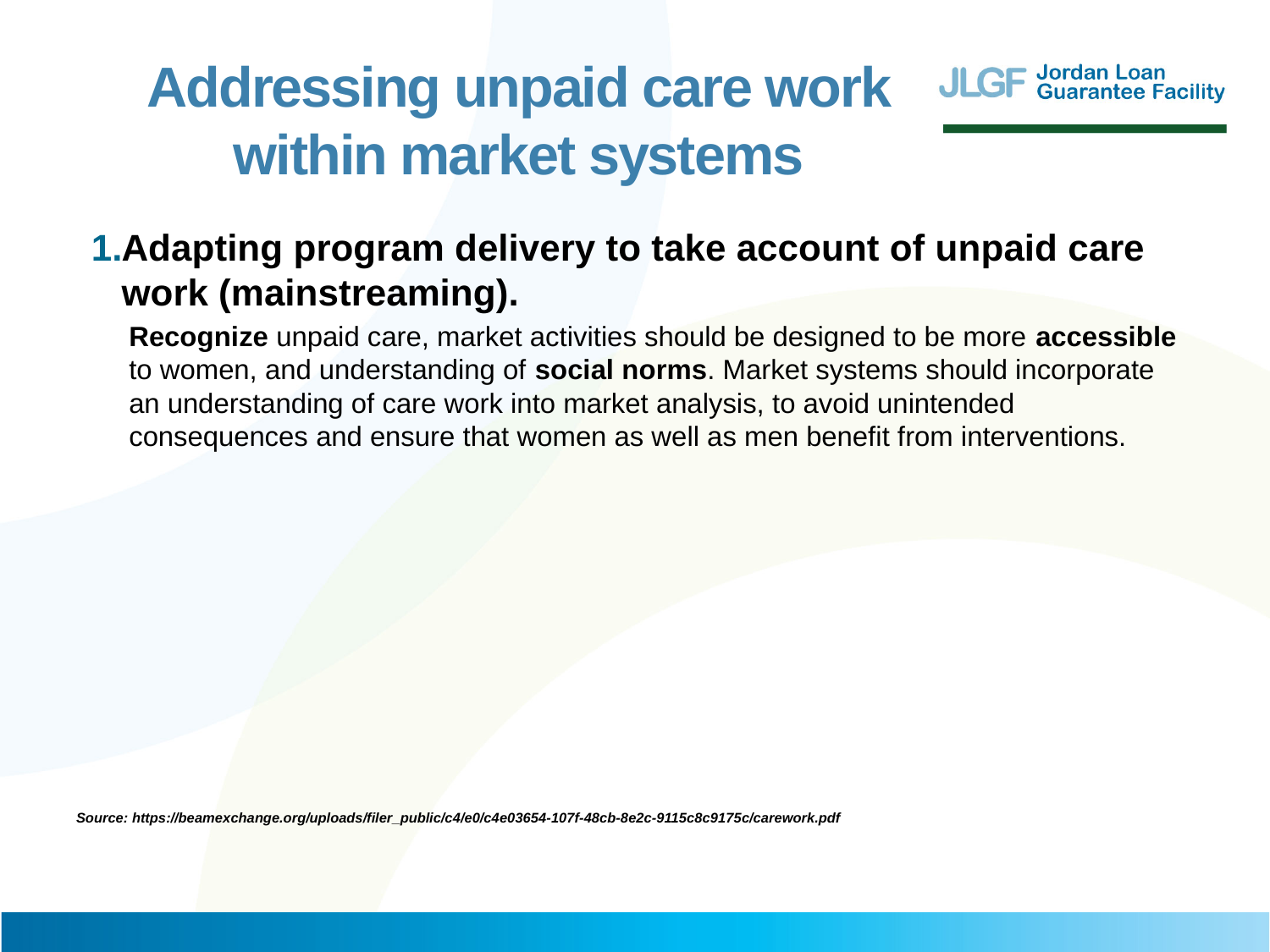

Addressing unpaid care work within market systems

Adapting program delivery to take account of unpaid care work (mainstreaming).
Recognize unpaid care, market activities should be designed to be more accessible to women, and understanding of social norms. Market systems should incorporate an understanding of care work into market analysis, to avoid unintended consequences and ensure that women as well as men benefit from interventions.

Source: https://beamexchange.org/uploads/filer_public/c4/e0/c4e03654-107f-48cb-8e2c-9115c8c9175c/carework.pdf